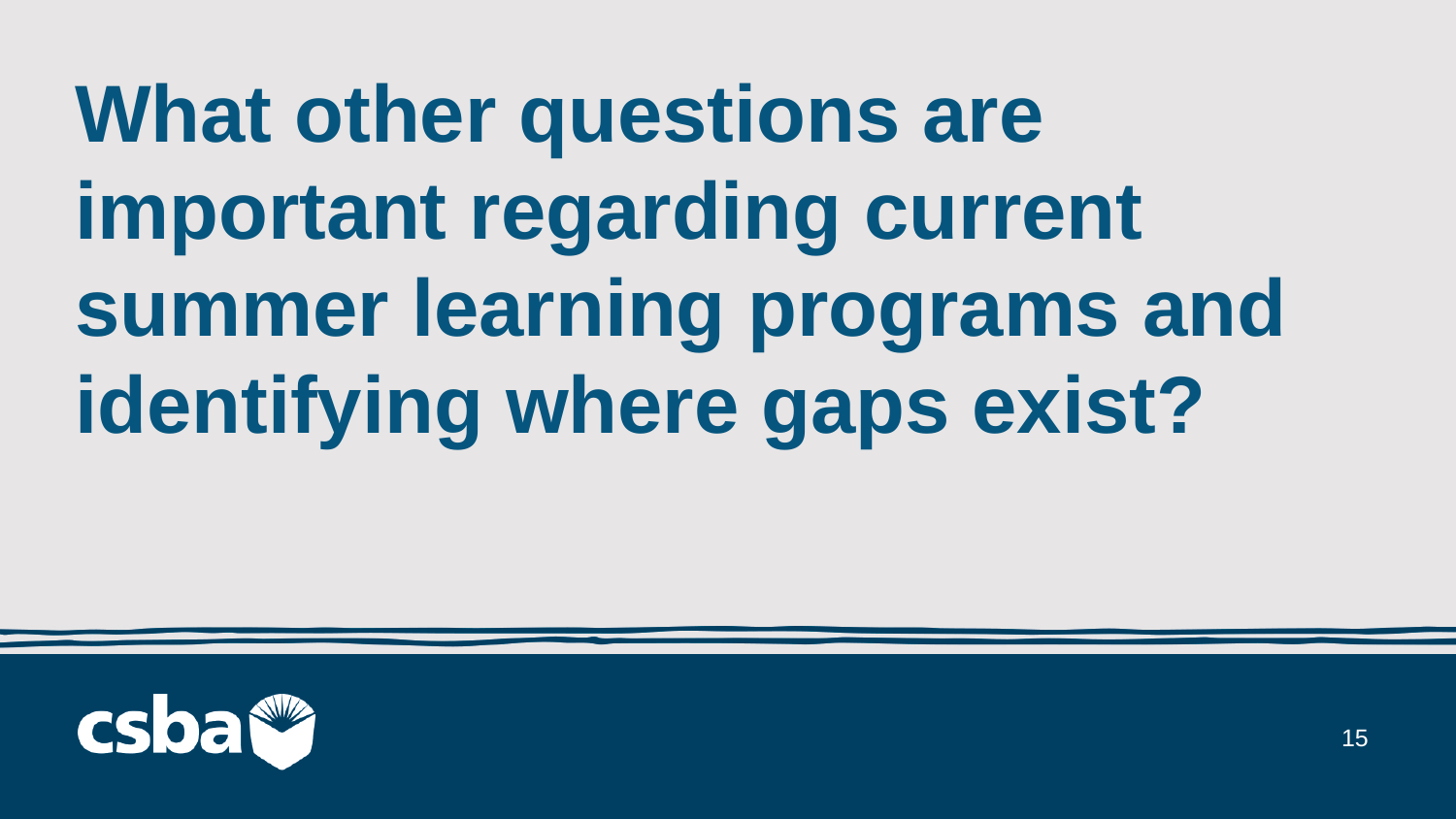

# What other questions are important regarding current summer learning programs and identifying where gaps exist?
15